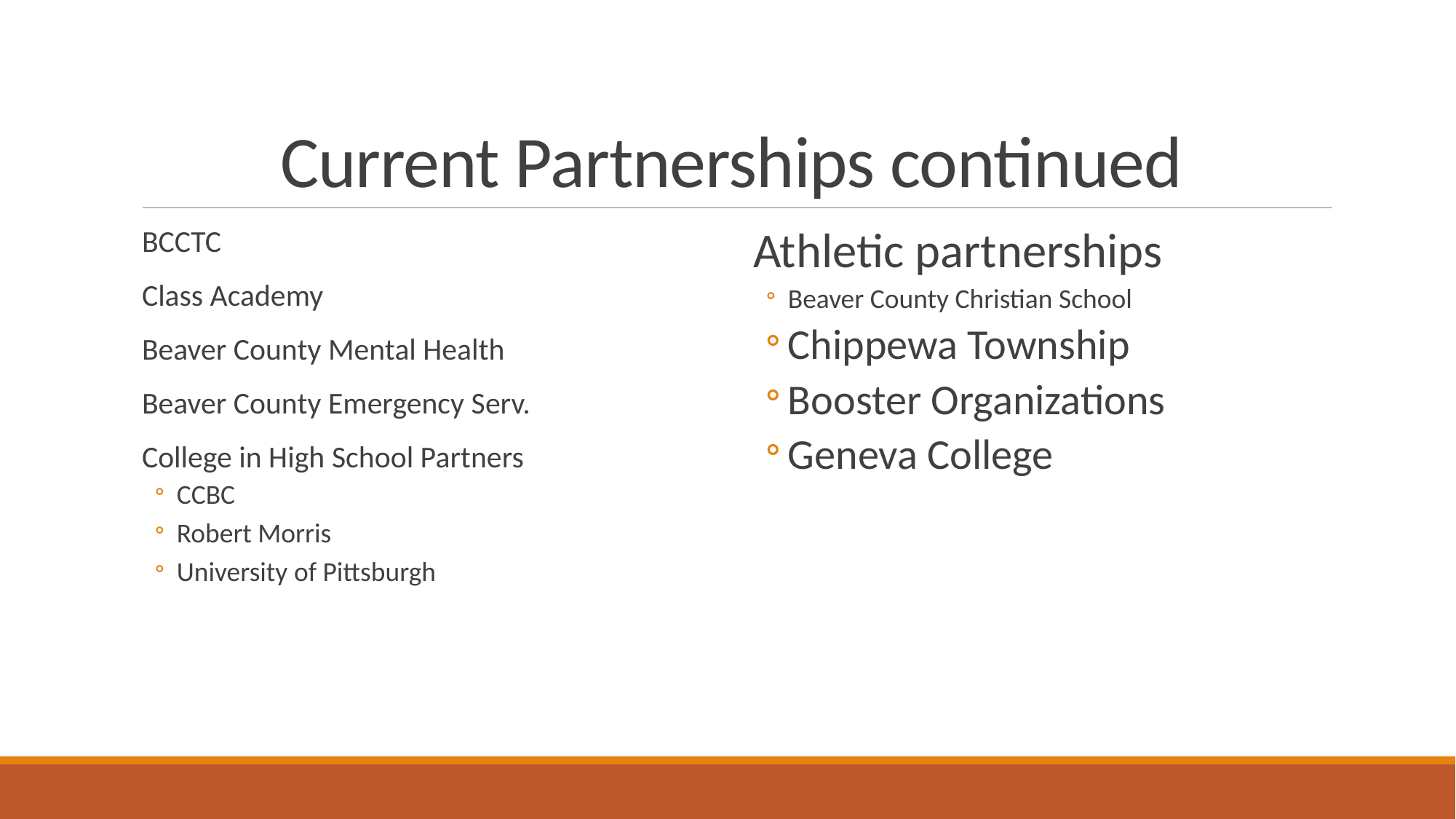

# Current Partnerships continued
BCCTC
Class Academy
Beaver County Mental Health
Beaver County Emergency Serv.
College in High School Partners
CCBC
Robert Morris
University of Pittsburgh
Athletic partnerships
Beaver County Christian School
Chippewa Township
Booster Organizations
Geneva College